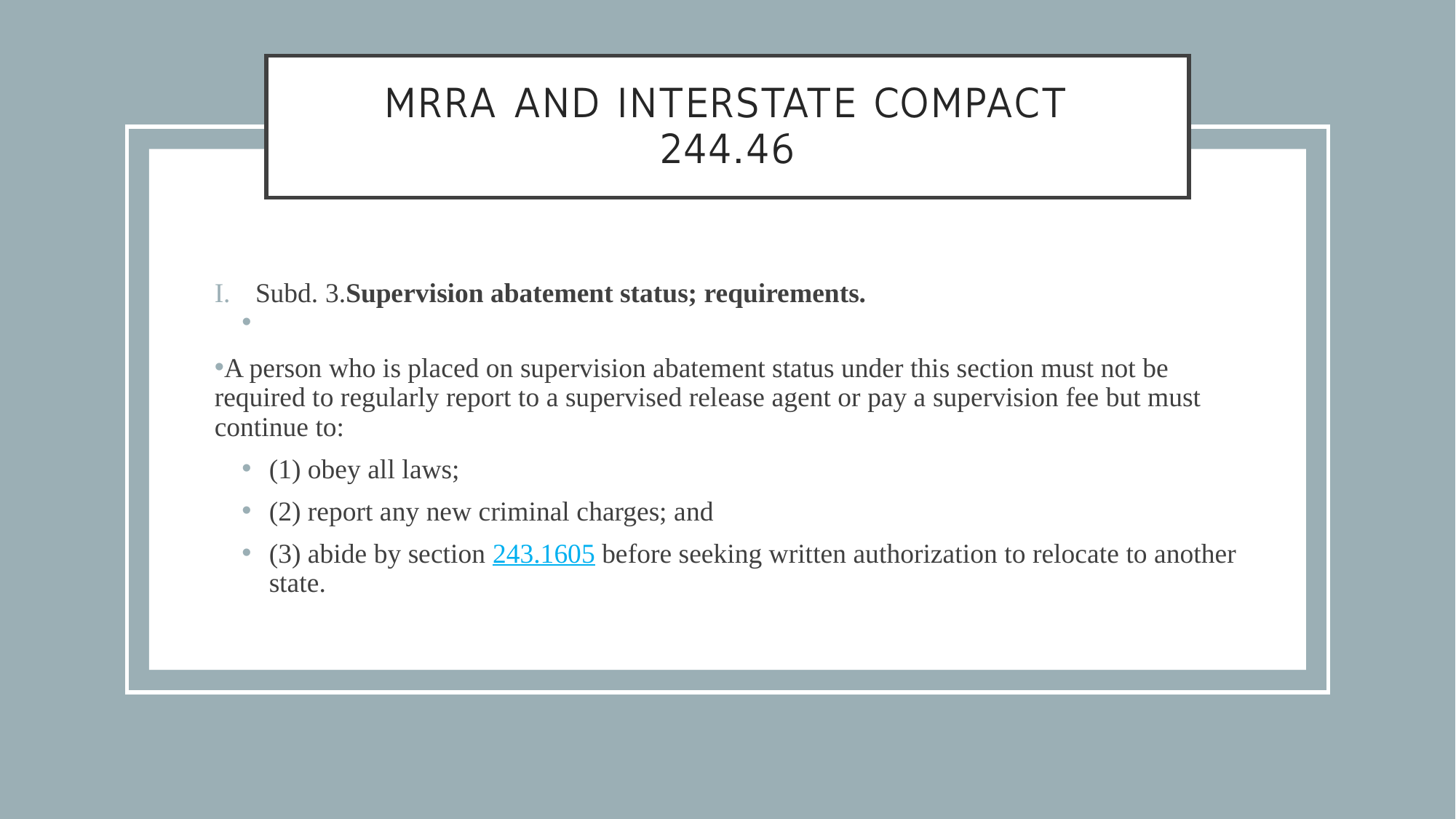

# MRRA and Interstate Compact 244.46

Subd. 3.Supervision abatement status; requirements.

A person who is placed on supervision abatement status under this section must not be required to regularly report to a supervised release agent or pay a supervision fee but must continue to:
(1) obey all laws;
(2) report any new criminal charges; and
(3) abide by section 243.1605 before seeking written authorization to relocate to another state.